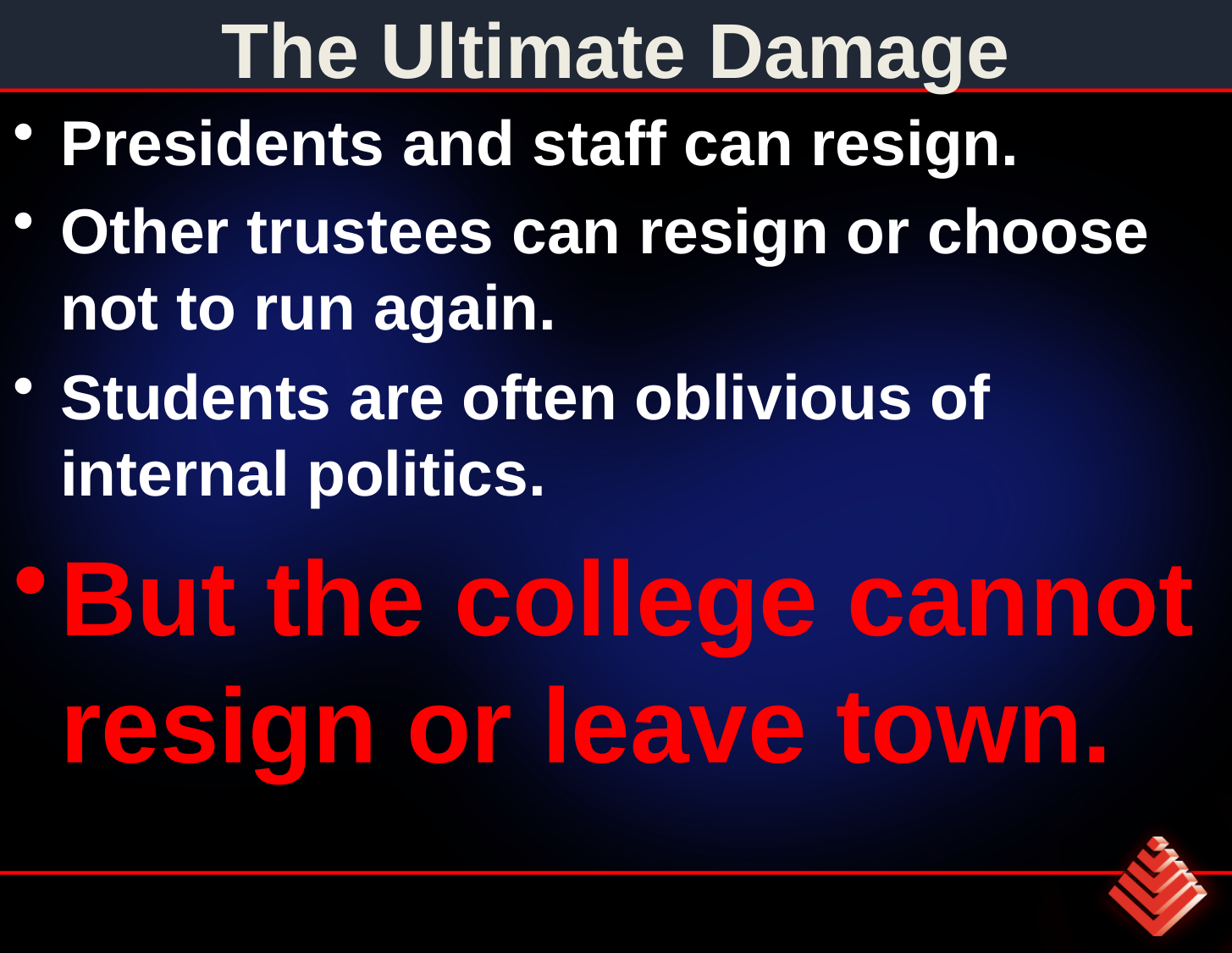

# The Ultimate Damage
Presidents and staff can resign.
Other trustees can resign or choose not to run again.
Students are often oblivious of internal politics.
But the college cannot resign or leave town.